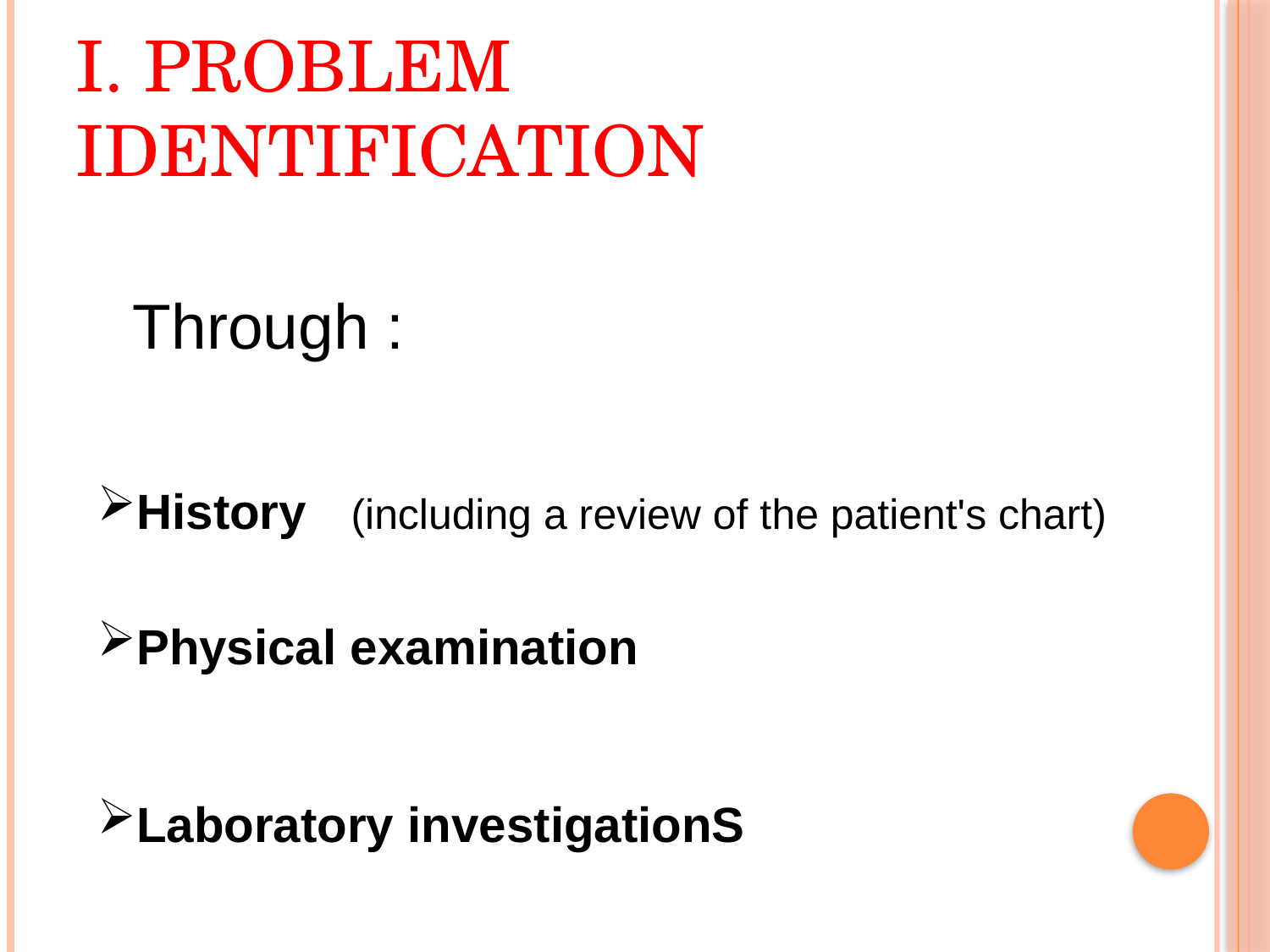

# I. Problem Identification

   Through :

History     (including a review of the patient's chart)

Physical examination

Laboratory investigationS